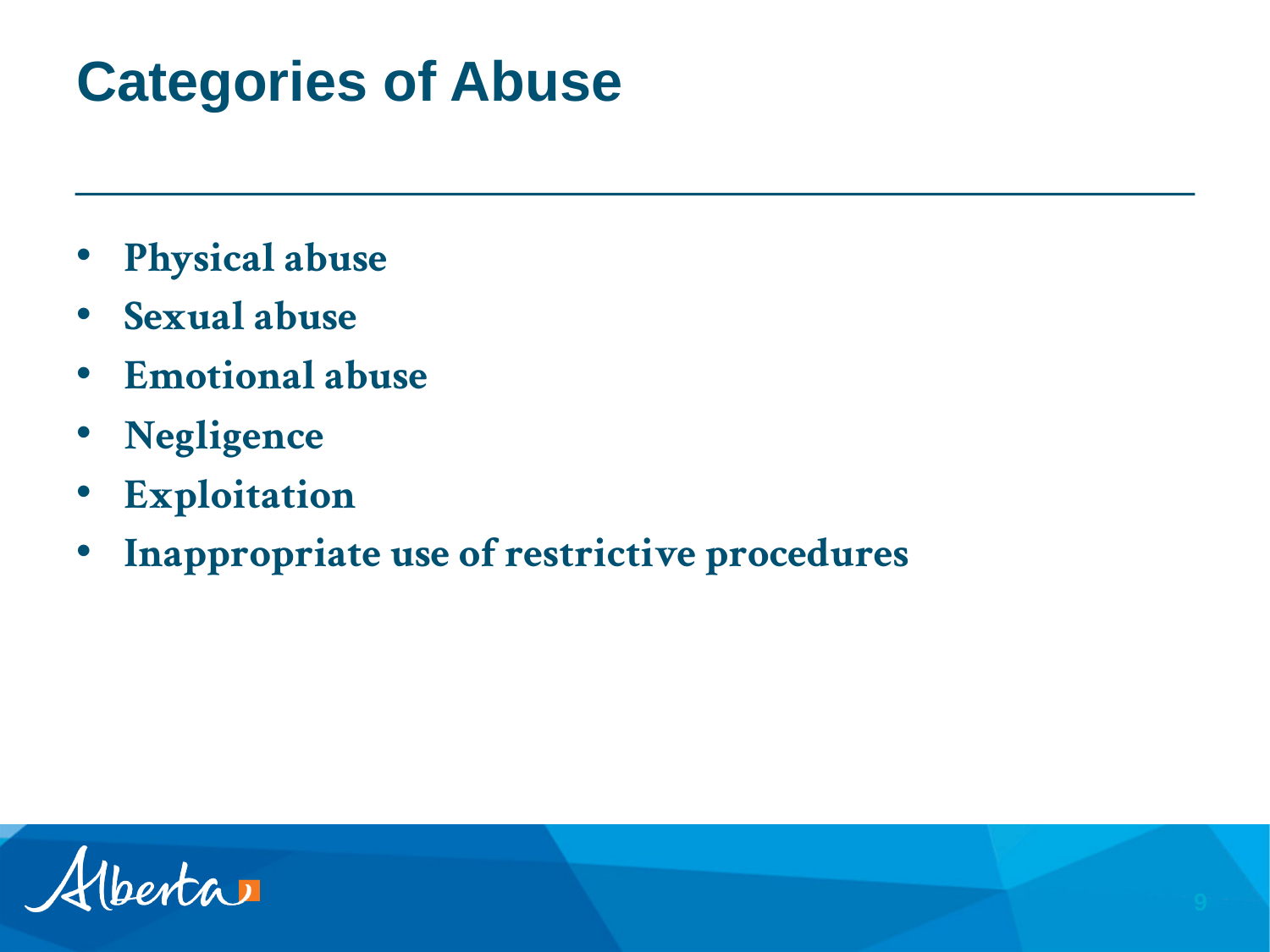

# Categories of Abuse
Physical abuse
Sexual abuse
Emotional abuse
Negligence
Exploitation
Inappropriate use of restrictive procedures

9